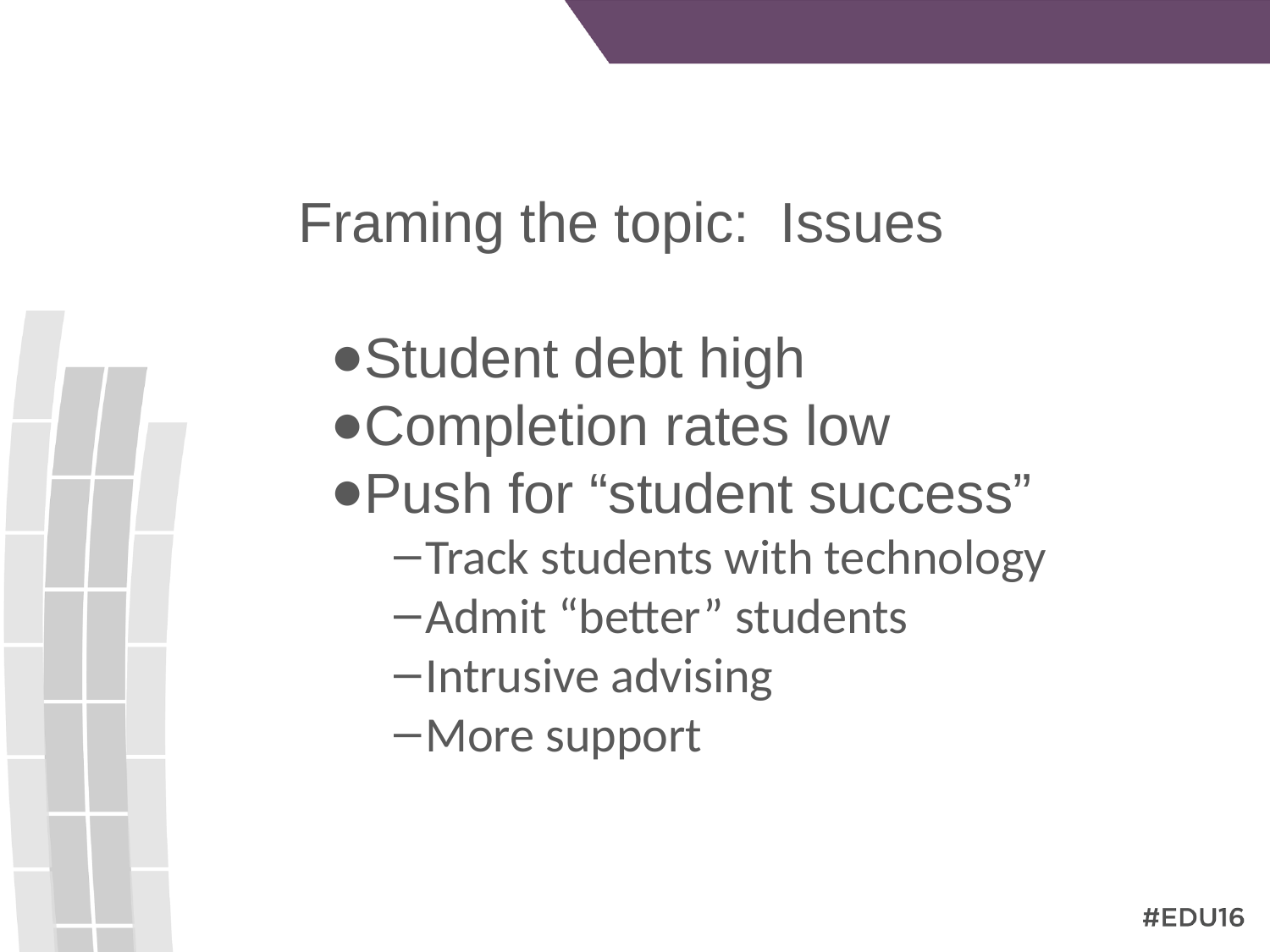

Framing the topic:  Issues

Student debt high
Completion rates low
Push for “student success”
Track students with technology
Admit “better” students
Intrusive advising
More support